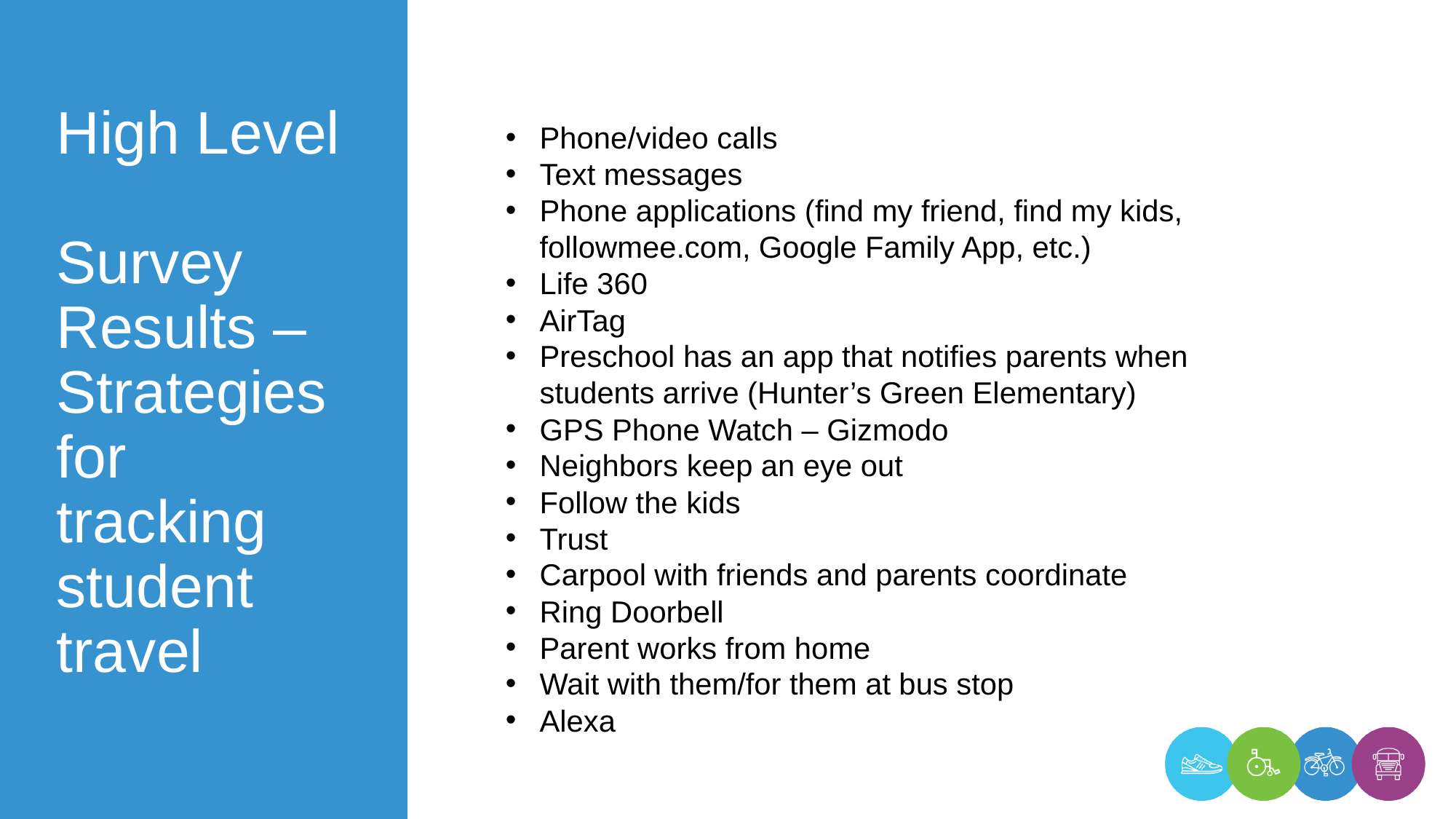

High Level
Survey Results – Strategies for tracking student travel
Phone/video calls
Text messages
Phone applications (find my friend, find my kids, followmee.com, Google Family App, etc.)
Life 360
AirTag
Preschool has an app that notifies parents when students arrive (Hunter’s Green Elementary)
GPS Phone Watch – Gizmodo
Neighbors keep an eye out
Follow the kids
Trust
Carpool with friends and parents coordinate
Ring Doorbell
Parent works from home
Wait with them/for them at bus stop
Alexa